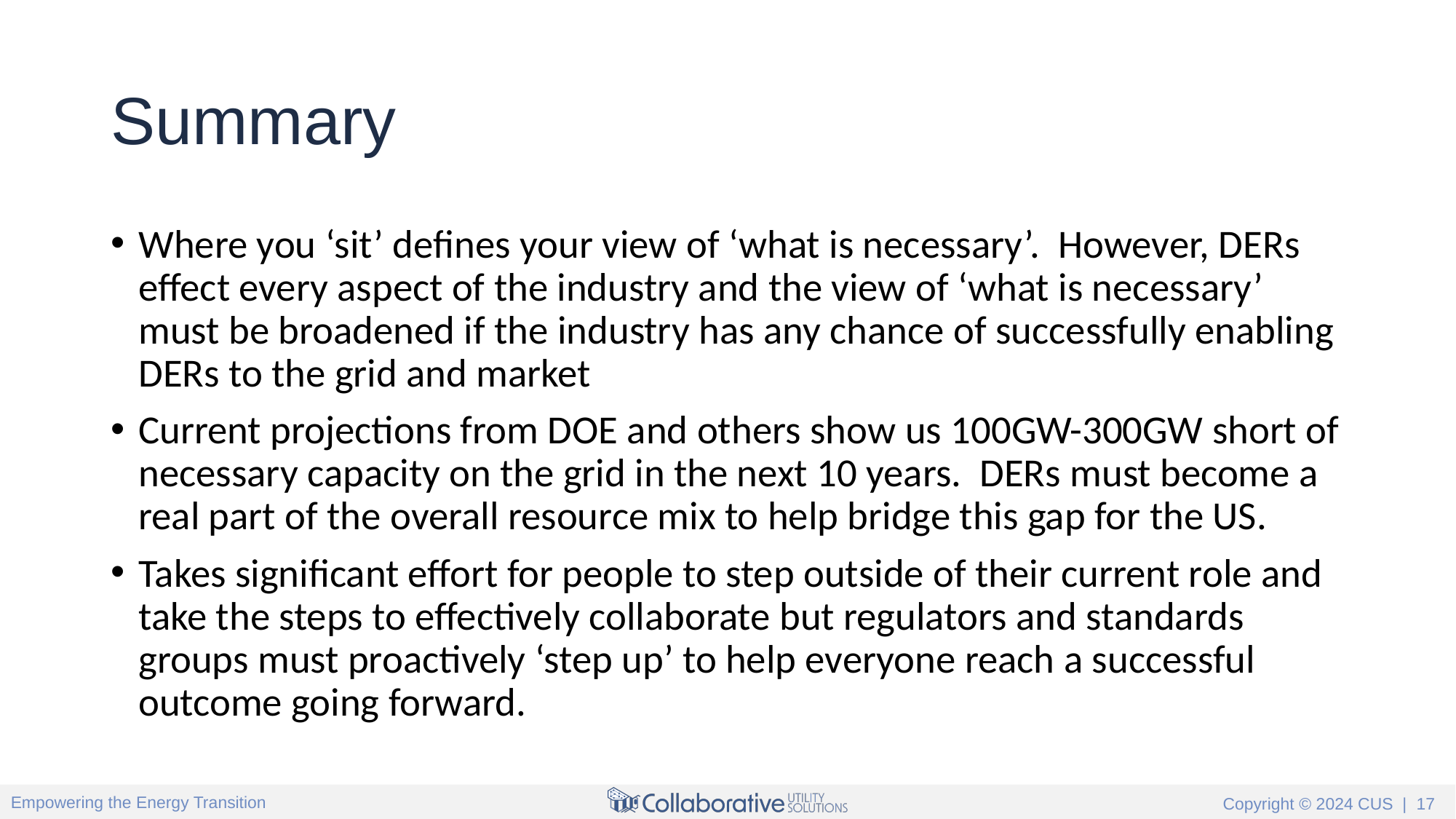

# Summary
Where you ‘sit’ defines your view of ‘what is necessary’.  However, DERs effect every aspect of the industry and the view of ‘what is necessary’ must be broadened if the industry has any chance of successfully enabling DERs to the grid and market
Current projections from DOE and others show us 100GW-300GW short of necessary capacity on the grid in the next 10 years.  DERs must become a real part of the overall resource mix to help bridge this gap for the US.
Takes significant effort for people to step outside of their current role and take the steps to effectively collaborate but regulators and standards groups must proactively ‘step up’ to help everyone reach a successful outcome going forward.